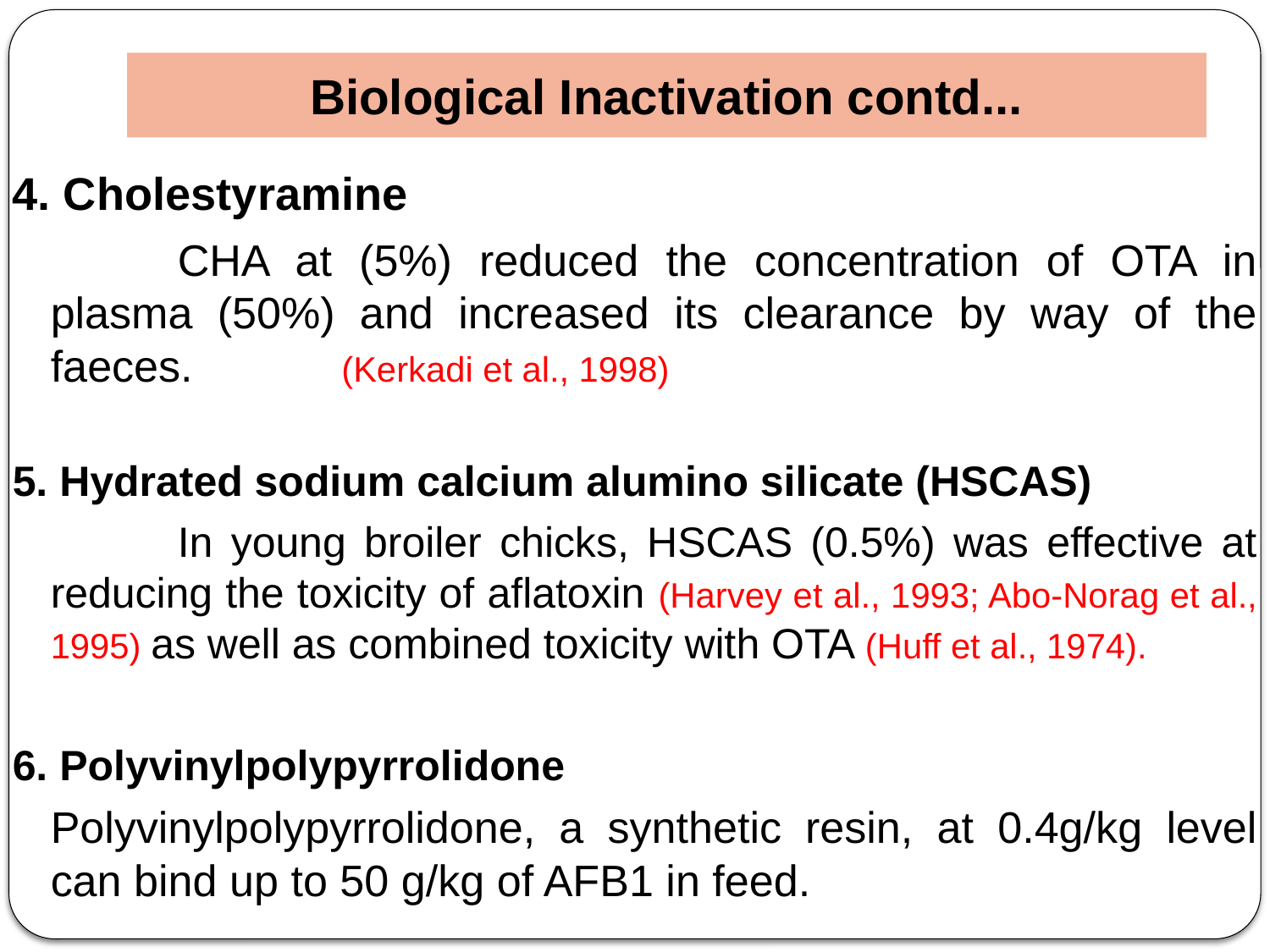

# Biological Inactivation contd...
4. Cholestyramine
		CHA at (5%) reduced the concentration of OTA in plasma (50%) and increased its clearance by way of the faeces.       	   (Kerkadi et al., 1998)

5. Hydrated sodium calcium alumino silicate (HSCAS)
		In young broiler chicks, HSCAS (0.5%) was effective at reducing the toxicity of aflatoxin (Harvey et al., 1993; Abo-Norag et al., 1995) as well as combined toxicity with OTA (Huff et al., 1974).

6. Polyvinylpolypyrrolidone
	Polyvinylpolypyrrolidone, a synthetic resin, at 0.4g/kg level can bind up to 50 g/kg of AFB1 in feed.